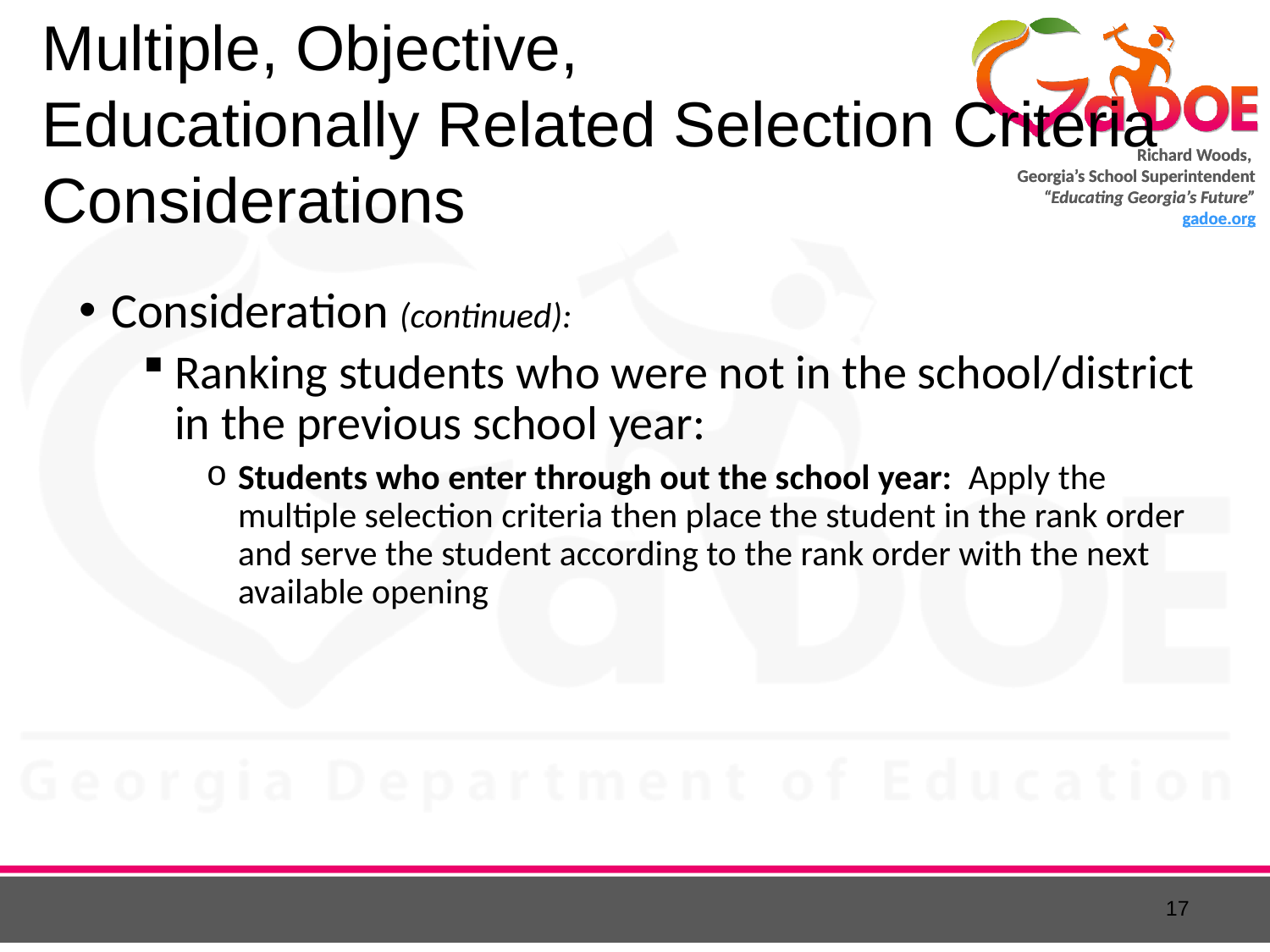

# Multiple, Objective, Educationally Related Selection Criteria Considerations
Consideration (continued):
Ranking students who were not in the school/district in the previous school year:
Students who enter through out the school year:  Apply the multiple selection criteria then place the student in the rank order and serve the student according to the rank order with the next available opening

17